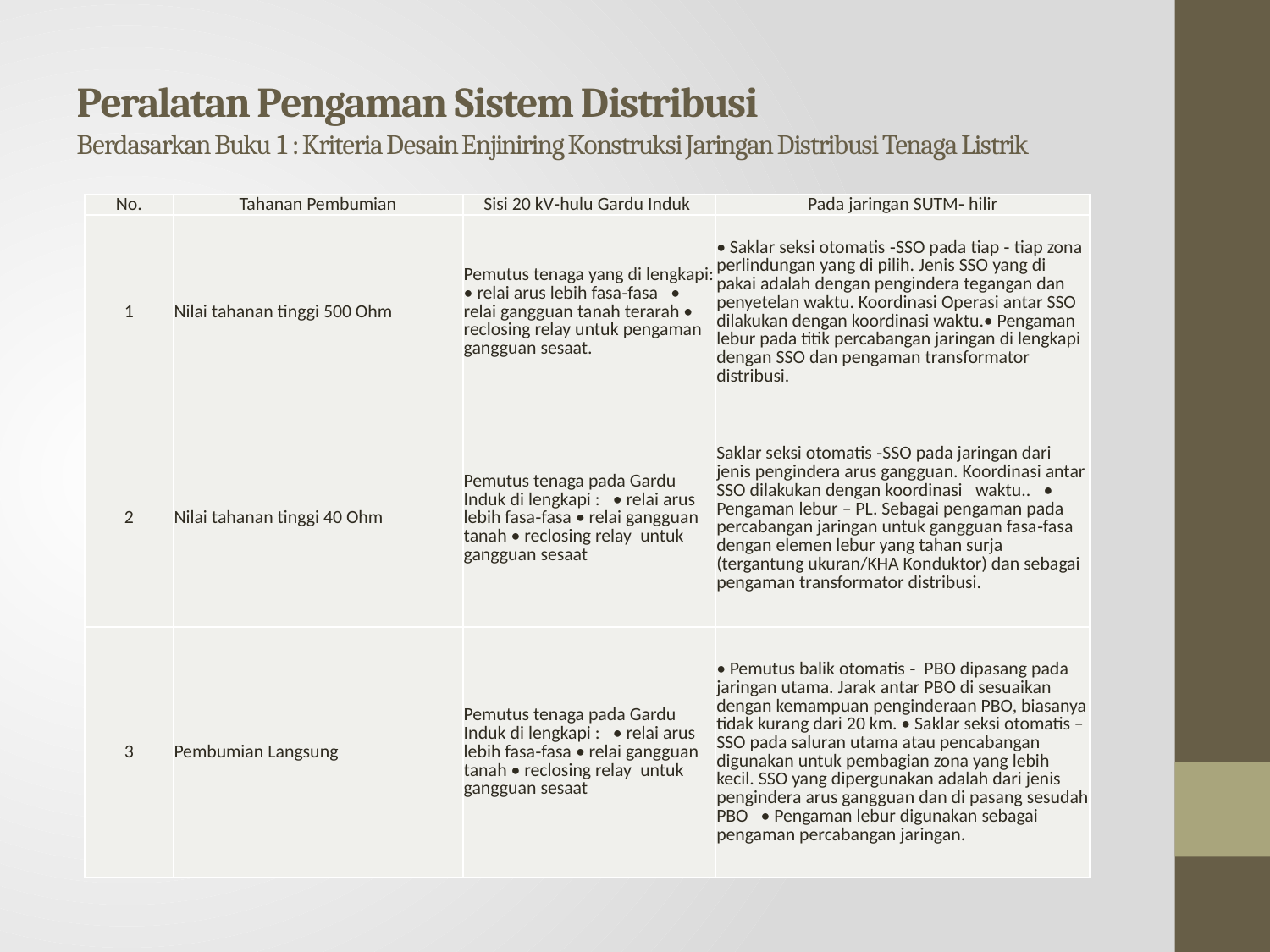

# Peralatan Pengaman Sistem Distribusi Berdasarkan Buku 1 : Kriteria Desain Enjiniring Konstruksi Jaringan Distribusi Tenaga Listrik
| No. | Tahanan Pembumian | Sisi 20 kV‐hulu Gardu Induk | Pada jaringan SUTM‐ hilir |
| --- | --- | --- | --- |
| 1 | Nilai tahanan tinggi 500 Ohm | Pemutus tenaga yang di lengkapi: • relai arus lebih fasa‐fasa   • relai gangguan tanah terarah • reclosing relay untuk pengaman gangguan sesaat. | • Saklar seksi otomatis ‐SSO pada tiap ‐ tiap zona perlindungan yang di pilih. Jenis SSO yang di pakai adalah dengan pengindera tegangan dan penyetelan waktu. Koordinasi Operasi antar SSO dilakukan dengan koordinasi waktu.• Pengaman lebur pada titik percabangan jaringan di lengkapi dengan SSO dan pengaman transformator distribusi. |
| 2 | Nilai tahanan tinggi 40 Ohm | Pemutus tenaga pada Gardu Induk di lengkapi :   • relai arus lebih fasa‐fasa • relai gangguan tanah • reclosing relay  untuk gangguan sesaat | Saklar seksi otomatis ‐SSO pada jaringan dari jenis pengindera arus gangguan. Koordinasi antar SSO dilakukan dengan koordinasi   waktu..   • Pengaman lebur – PL. Sebagai pengaman pada percabangan jaringan untuk gangguan fasa‐fasa dengan elemen lebur yang tahan surja (tergantung ukuran/KHA Konduktor) dan sebagai pengaman transformator distribusi. |
| 3 | Pembumian Langsung | Pemutus tenaga pada Gardu Induk di lengkapi :   • relai arus lebih fasa‐fasa • relai gangguan tanah • reclosing relay  untuk gangguan sesaat | • Pemutus balik otomatis ‐  PBO dipasang pada jaringan utama. Jarak antar PBO di sesuaikan dengan kemampuan penginderaan PBO, biasanya tidak kurang dari 20 km. • Saklar seksi otomatis –SSO pada saluran utama atau pencabangan digunakan untuk pembagian zona yang lebih kecil. SSO yang dipergunakan adalah dari jenis pengindera arus gangguan dan di pasang sesudah PBO   • Pengaman lebur digunakan sebagai pengaman percabangan jaringan. |